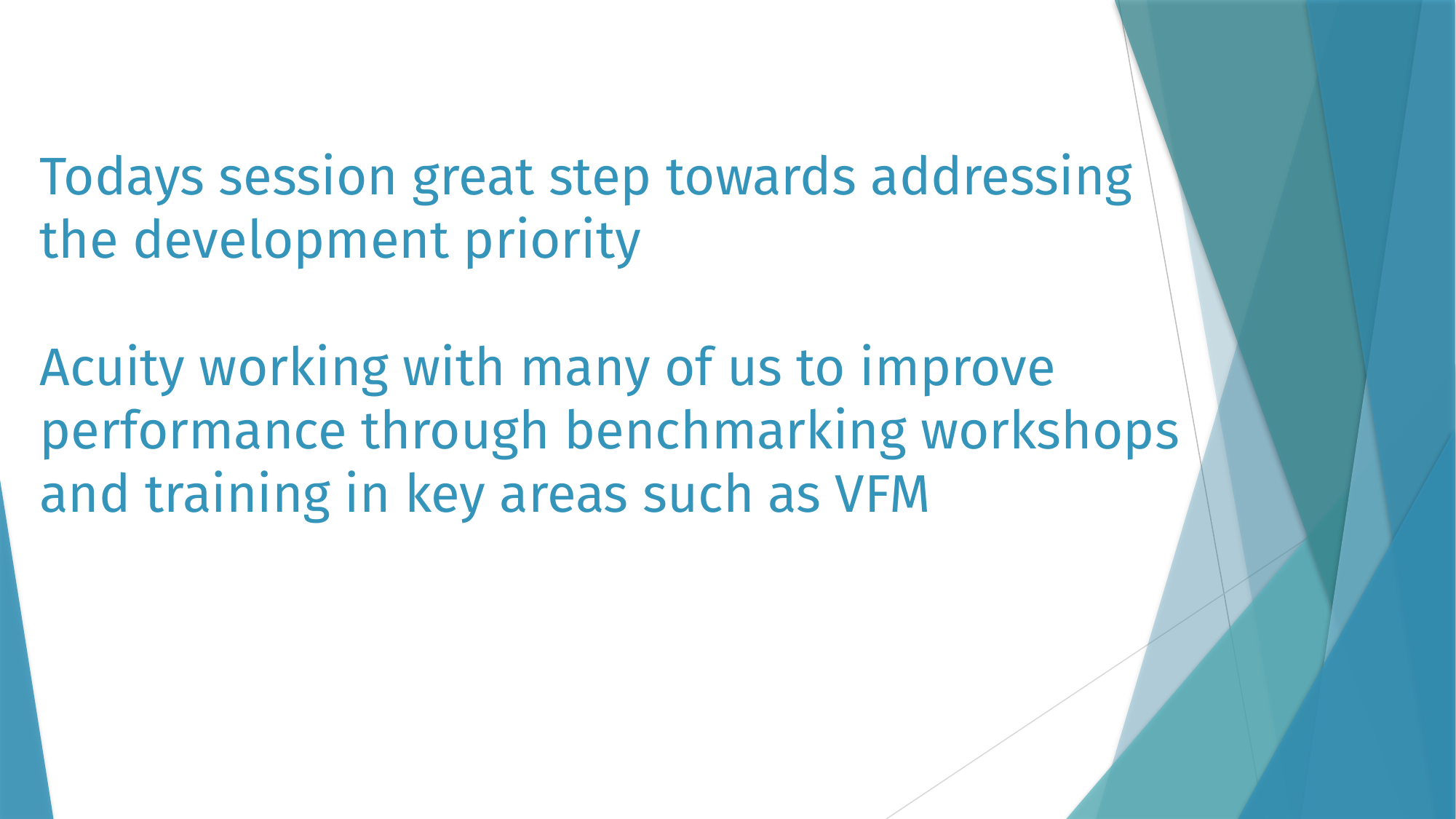

# Todays session great step towards addressing the development priority Acuity working with many of us to improve performance through benchmarking workshops and training in key areas such as VFM